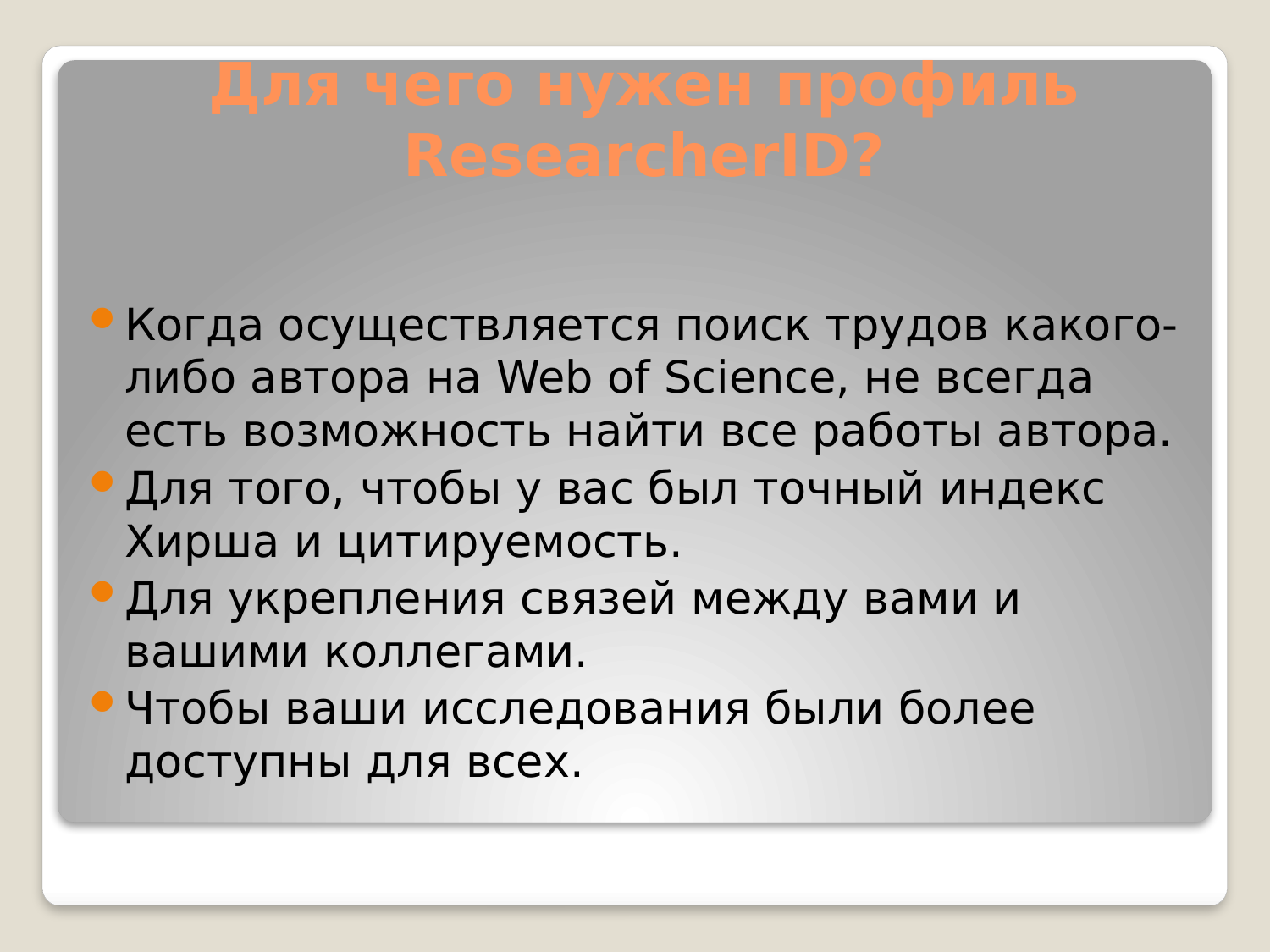

# Для чего нужен профиль ResearcherID?

Когда осуществляется поиск трудов какого-либо автора на Web of Science, не всегда есть возможность найти все работы автора.
Для того, чтобы у вас был точный индекс Хирша и цитируемость.
Для укрепления связей между вами и вашими коллегами.
Чтобы ваши исследования были более доступны для всех.